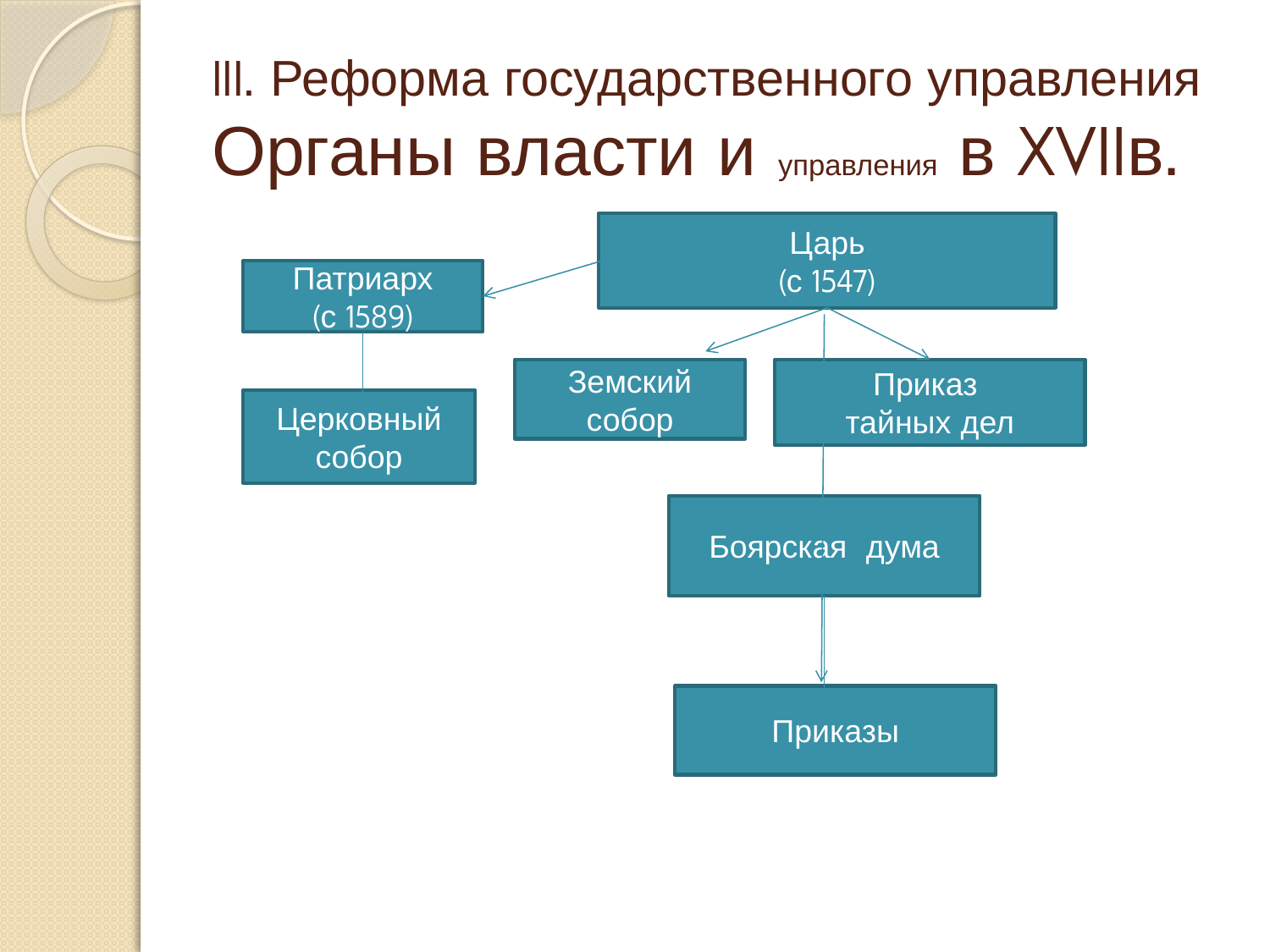

# III. Реформа государственного управления Органы власти и управления в XVIIв.
Царь
(с 1547)
Патриарх
(с 1589)

Земский
собор
Приказ
тайных дел
Церковный
собор

Боярская  дума
Приказы